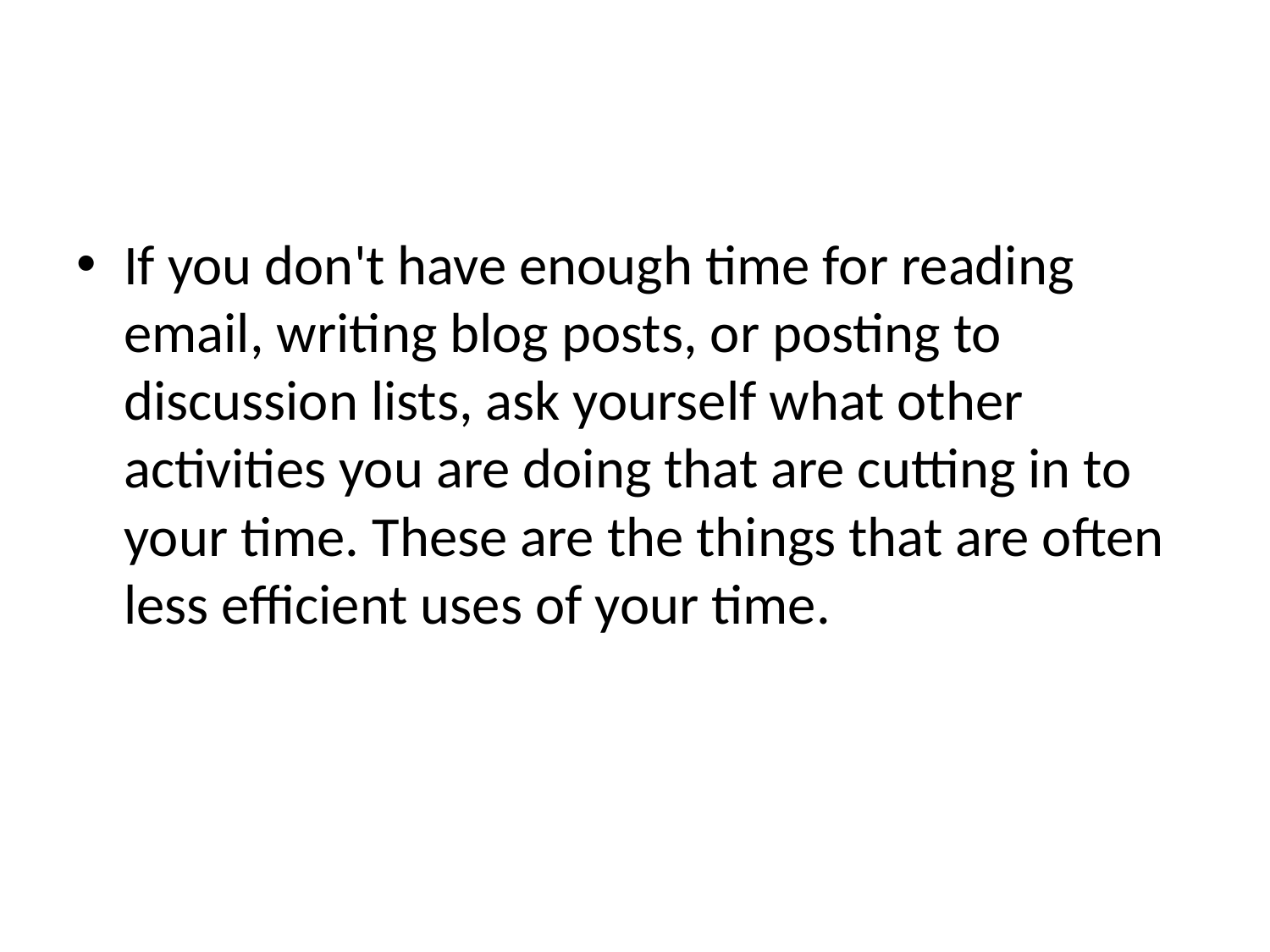

#
If you don't have enough time for reading email, writing blog posts, or posting to discussion lists, ask yourself what other activities you are doing that are cutting in to your time. These are the things that are often less efficient uses of your time.